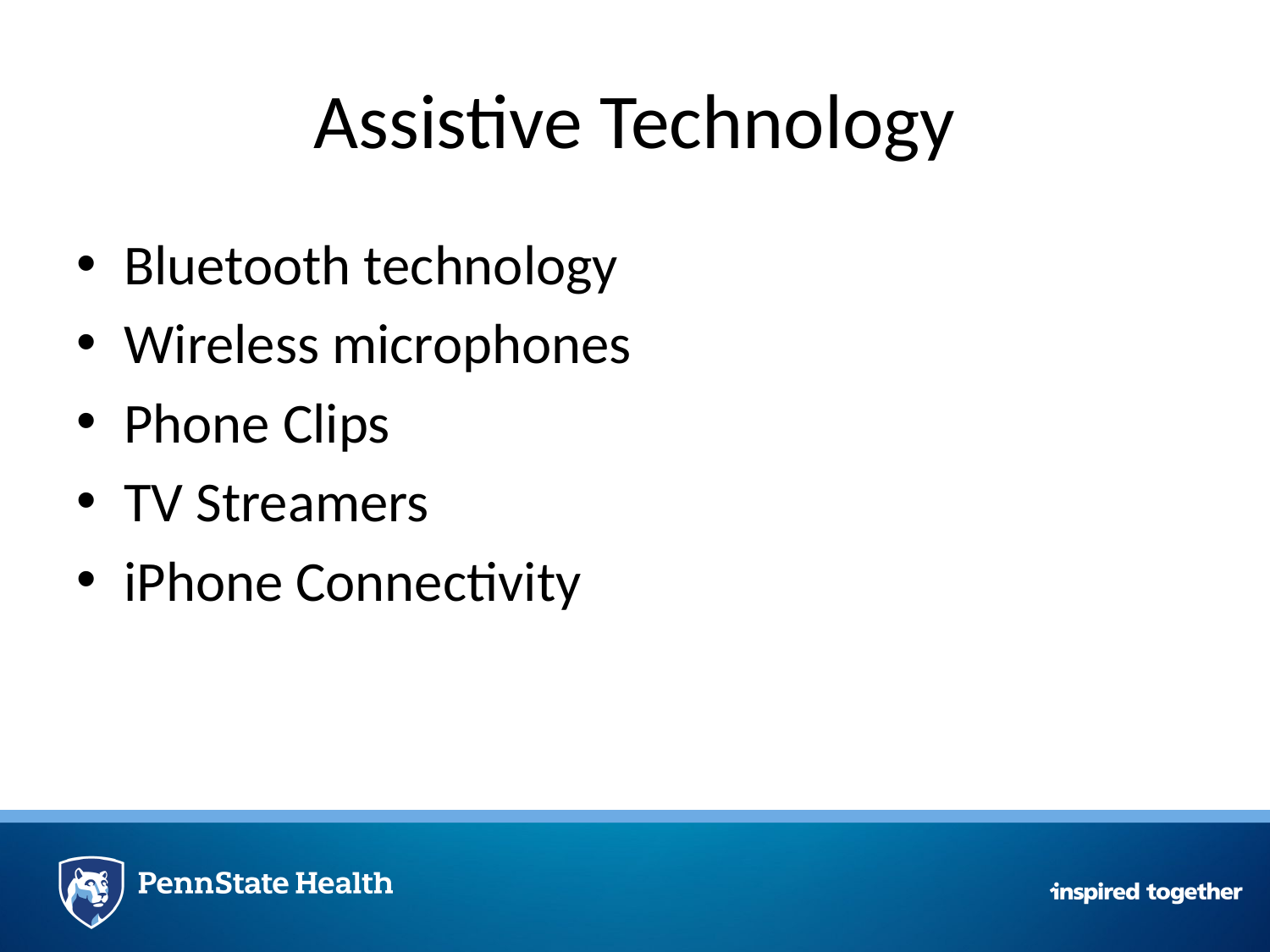

# Assistive Technology
Bluetooth technology
Wireless microphones
Phone Clips
TV Streamers
iPhone Connectivity